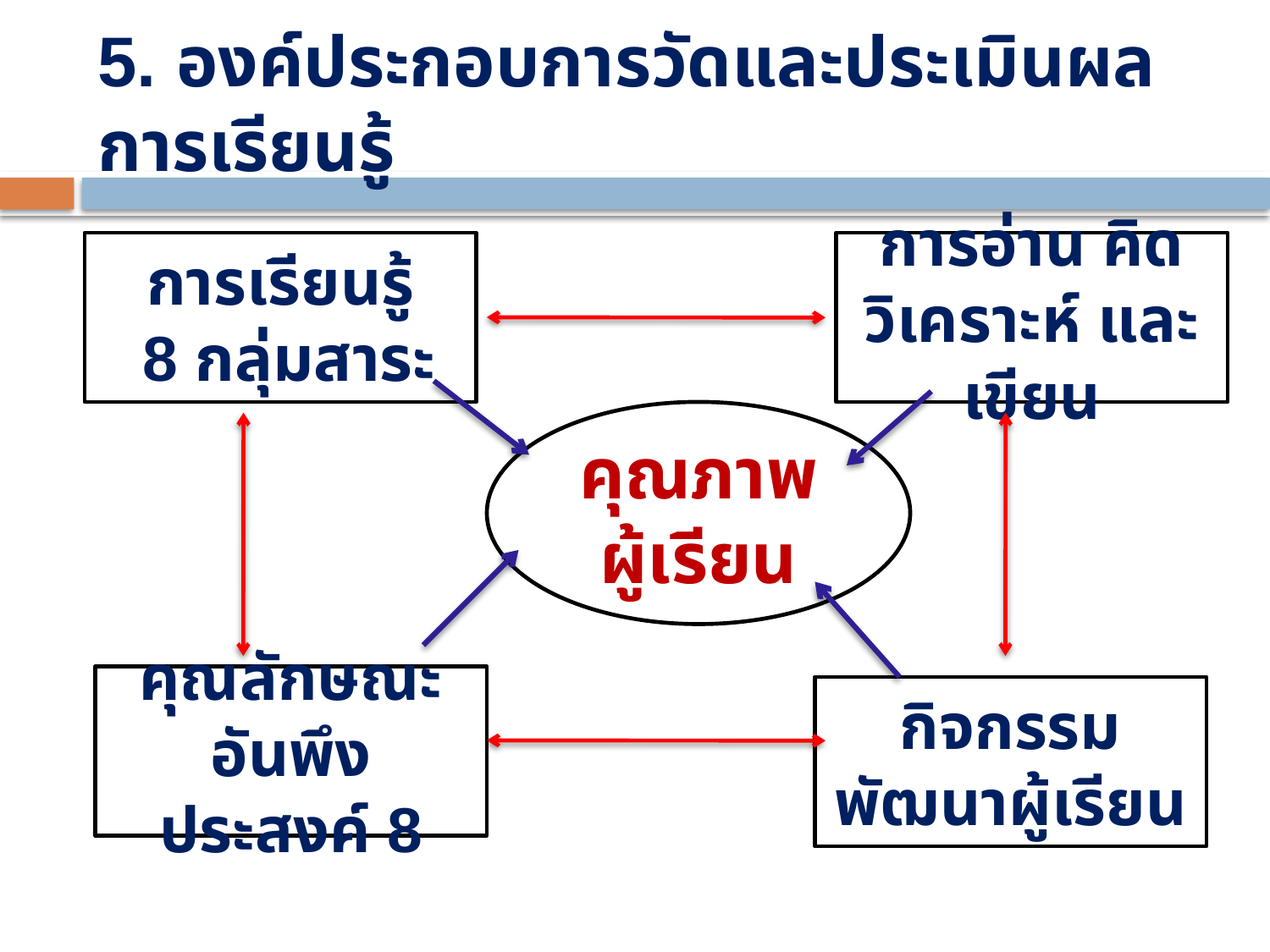

# 5. องค์ประกอบการวัดและประเมินผลการเรียนรู้

การเรียนรู้
 8 กลุ่มสาระ
การอ่าน คิดวิเคราะห์ และเขียน
คุณภาพผู้เรียน
คุณลักษณะอันพึงประสงค์ 8
กิจกรรมพัฒนาผู้เรียน